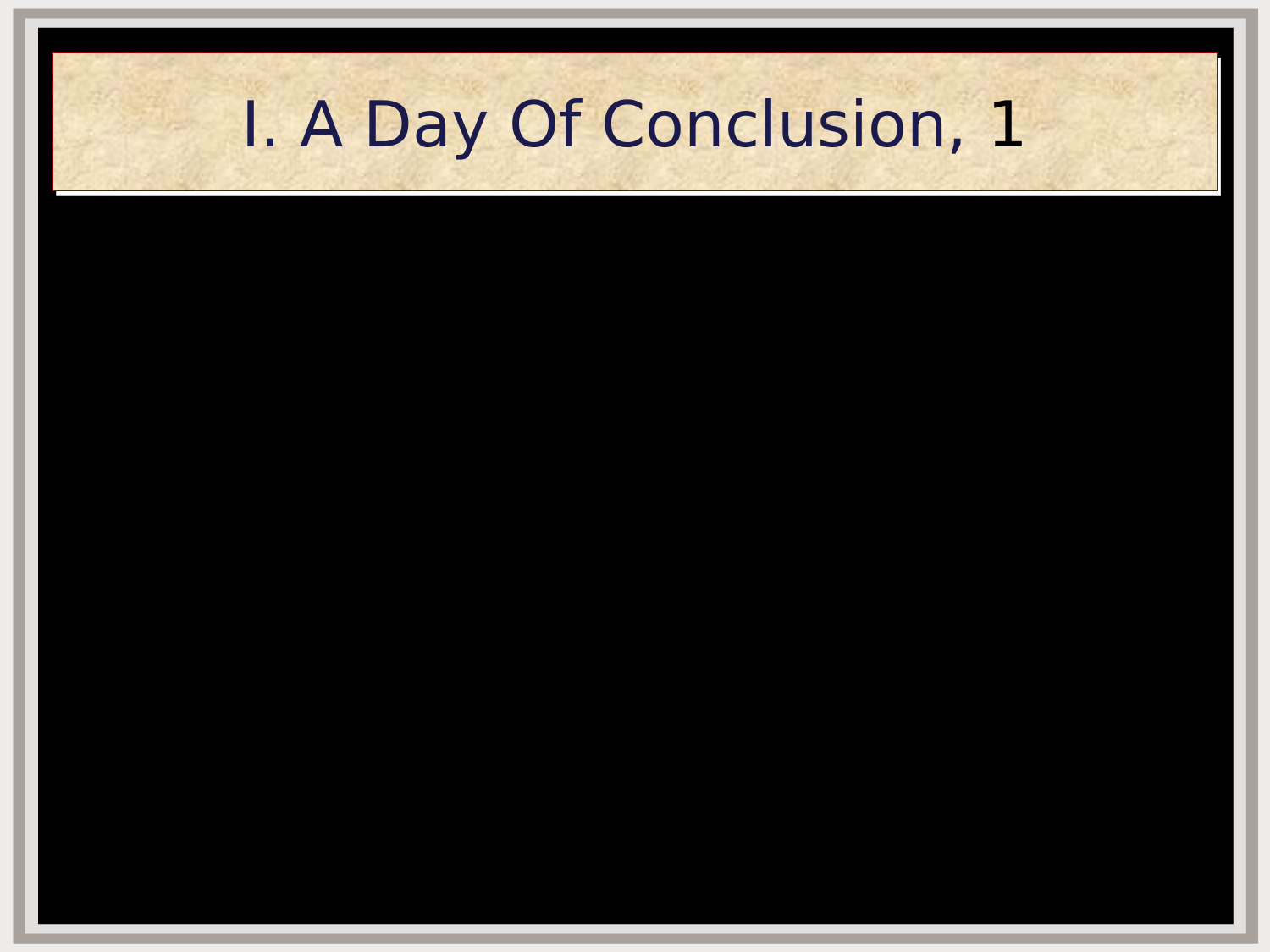

# I. A Day Of Conclusion, 1